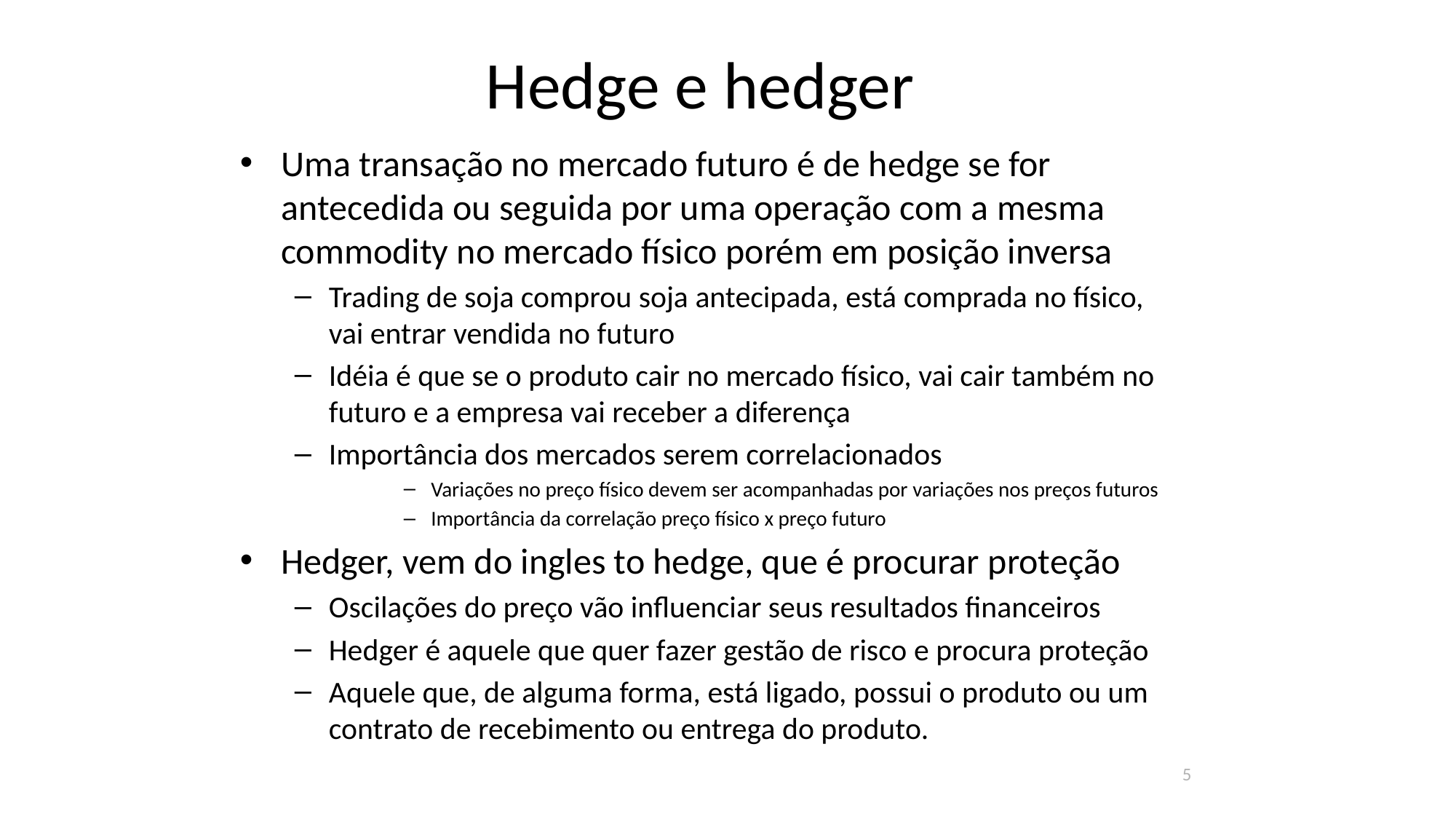

# Hedge e hedger
Uma transação no mercado futuro é de hedge se for antecedida ou seguida por uma operação com a mesma commodity no mercado físico porém em posição inversa
Trading de soja comprou soja antecipada, está comprada no físico, vai entrar vendida no futuro
Idéia é que se o produto cair no mercado físico, vai cair também no futuro e a empresa vai receber a diferença
Importância dos mercados serem correlacionados
Variações no preço físico devem ser acompanhadas por variações nos preços futuros
Importância da correlação preço físico x preço futuro
Hedger, vem do ingles to hedge, que é procurar proteção
Oscilações do preço vão influenciar seus resultados financeiros
Hedger é aquele que quer fazer gestão de risco e procura proteção
Aquele que, de alguma forma, está ligado, possui o produto ou um contrato de recebimento ou entrega do produto.

5